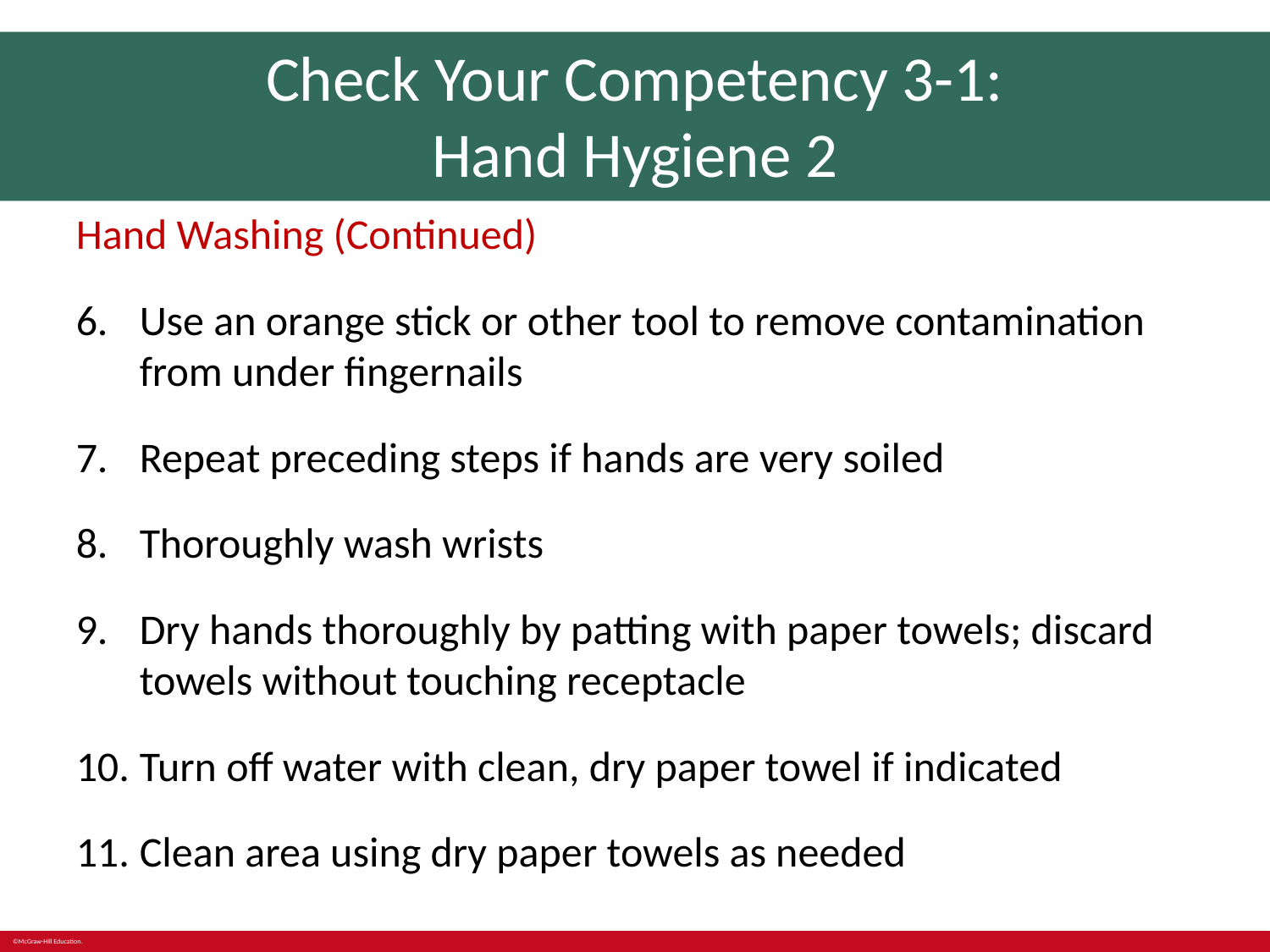

# Check Your Competency 3-1: Hand Hygiene 2
Hand Washing (Continued)
Use an orange stick or other tool to remove contamination from under fingernails
Repeat preceding steps if hands are very soiled
Thoroughly wash wrists
Dry hands thoroughly by patting with paper towels; discard towels without touching receptacle
Turn off water with clean, dry paper towel if indicated
Clean area using dry paper towels as needed